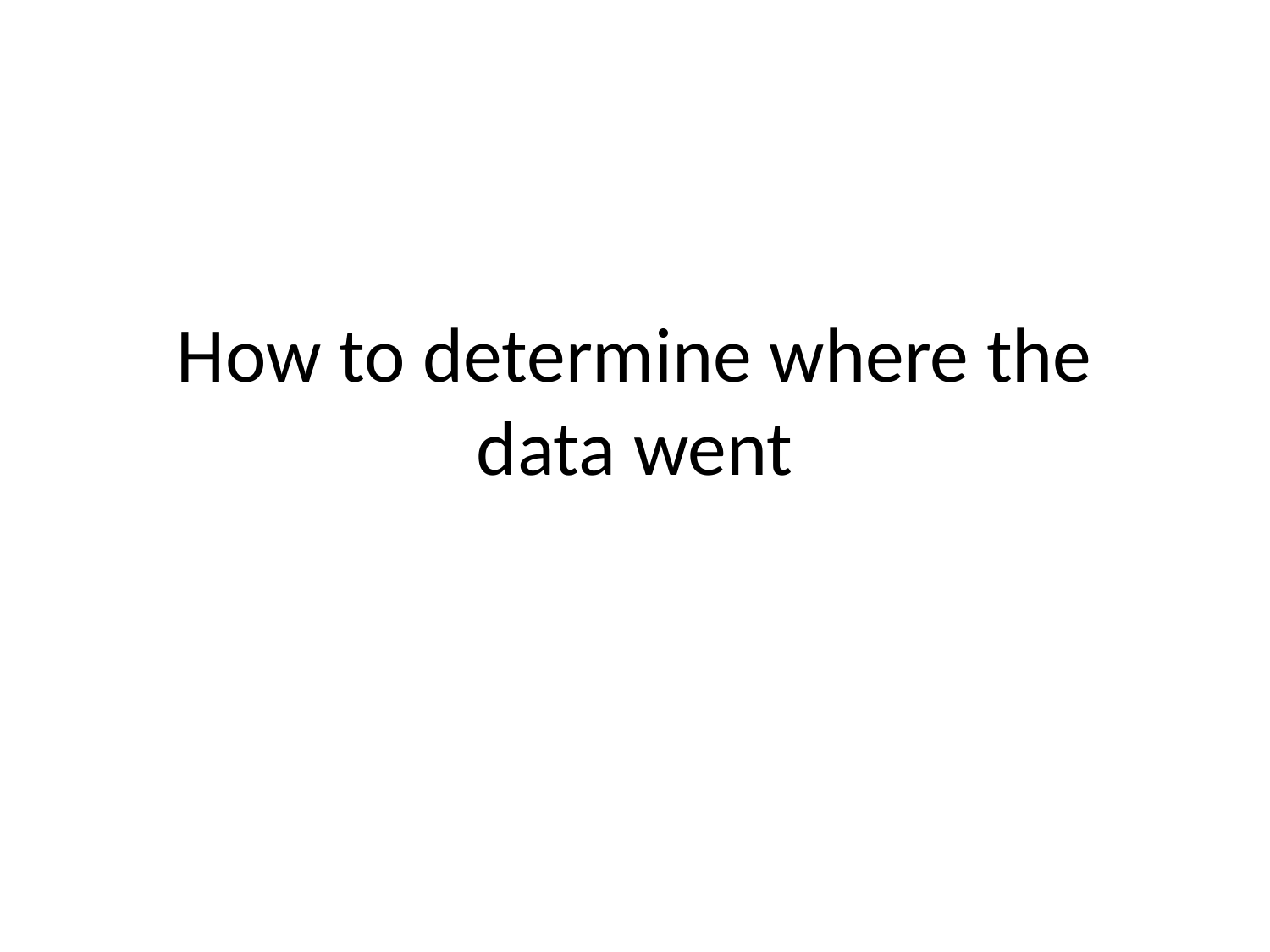

# How to determine where the data went